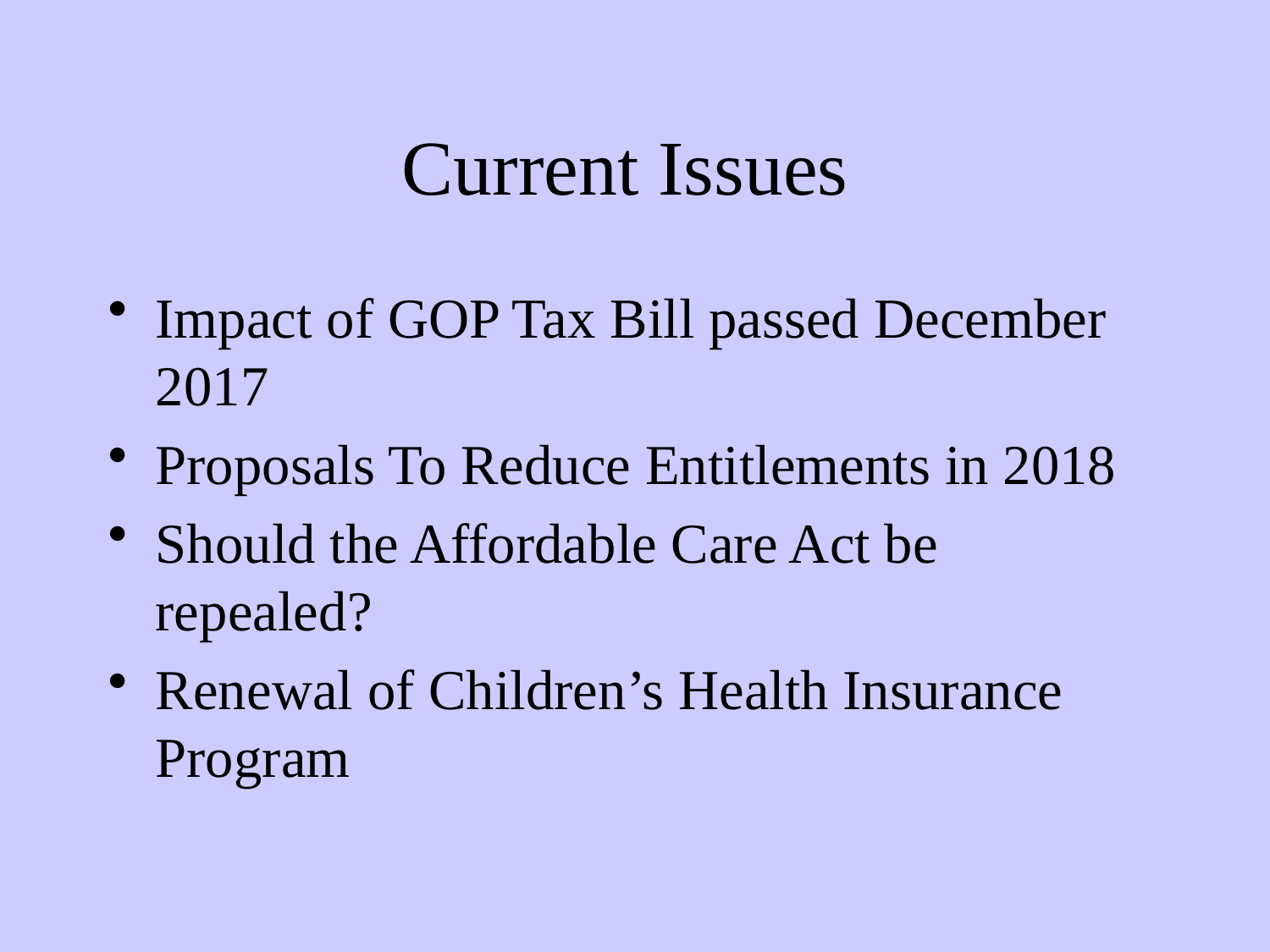

# Current Issues
Impact of GOP Tax Bill passed December 2017
Proposals To Reduce Entitlements in 2018
Should the Affordable Care Act be repealed?
Renewal of Children’s Health Insurance Program